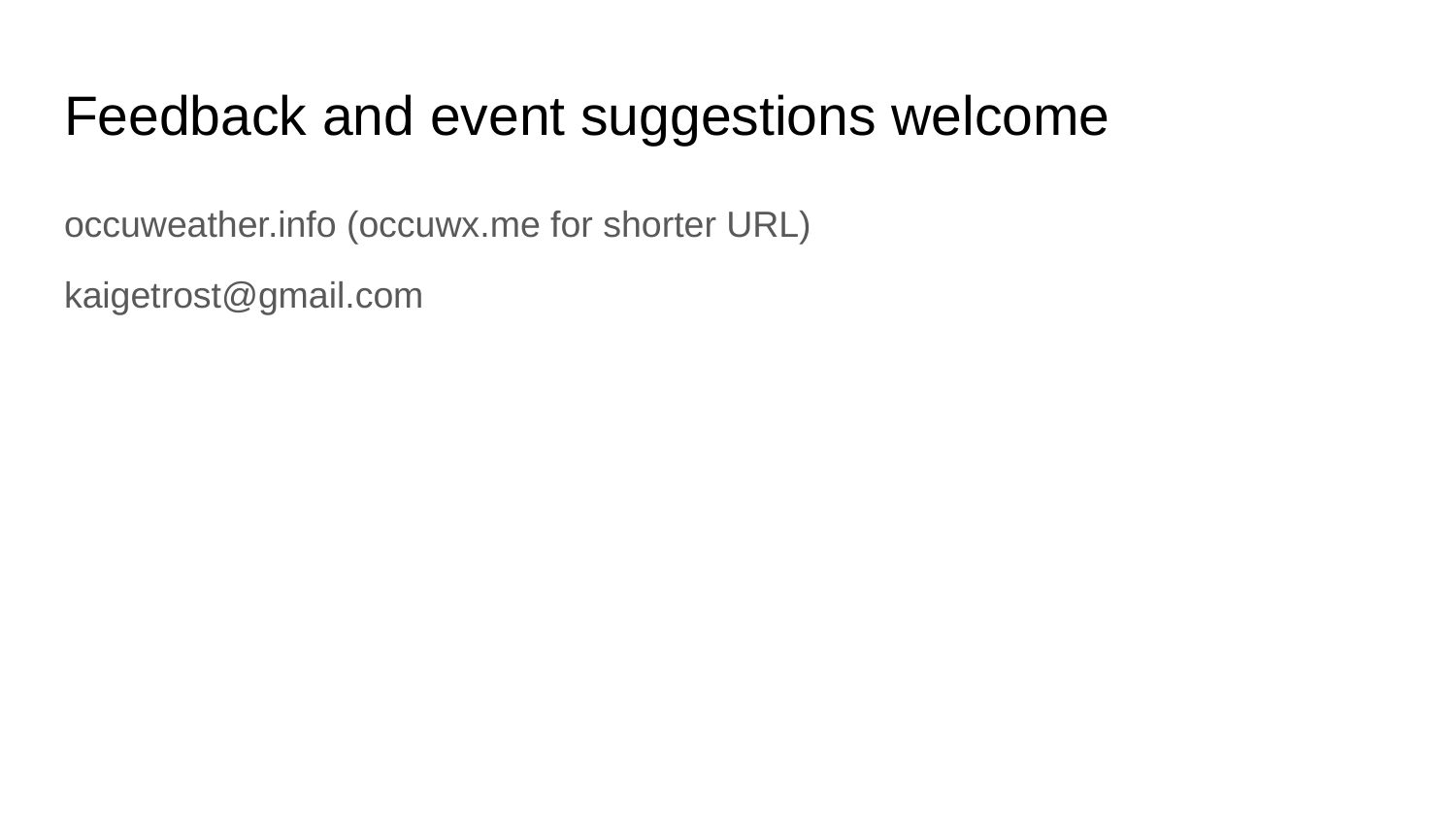

# Feedback and event suggestions welcome
occuweather.info (occuwx.me for shorter URL)
kaigetrost@gmail.com